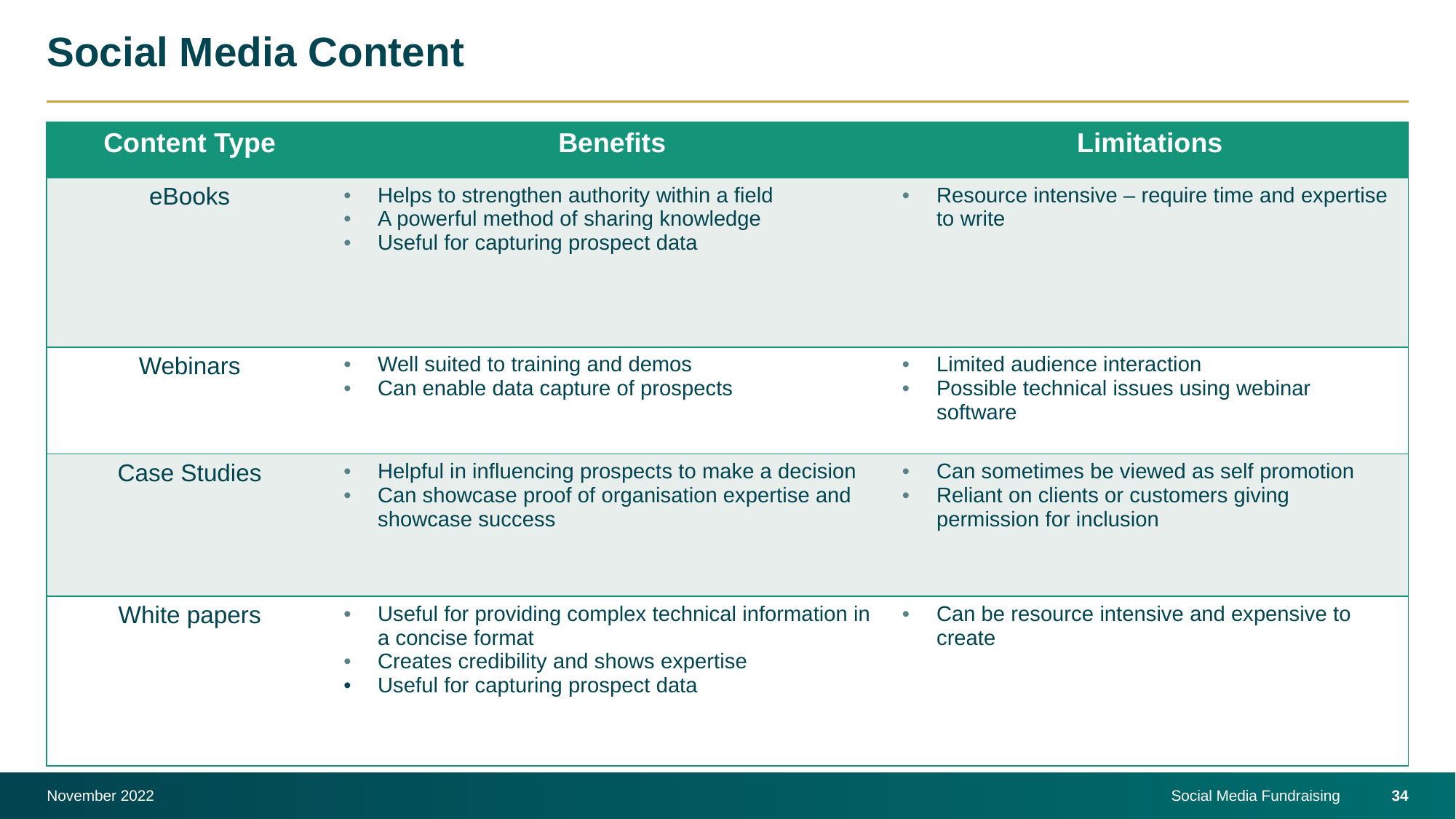

# Social Media Content
| Content Type | Benefits | Limitations |
| --- | --- | --- |
| eBooks | Helps to strengthen authority within a field A powerful method of sharing knowledge Useful for capturing prospect data | Resource intensive – require time and expertise to write |
| Webinars | Well suited to training and demos Can enable data capture of prospects | Limited audience interaction Possible technical issues using webinar software |
| Case Studies | Helpful in influencing prospects to make a decision Can showcase proof of organisation expertise and showcase success | Can sometimes be viewed as self promotion Reliant on clients or customers giving permission for inclusion |
| White papers | Useful for providing complex technical information in a concise format Creates credibility and shows expertise Useful for capturing prospect data | Can be resource intensive and expensive to create |

November 2022
Social Media Fundraising
34